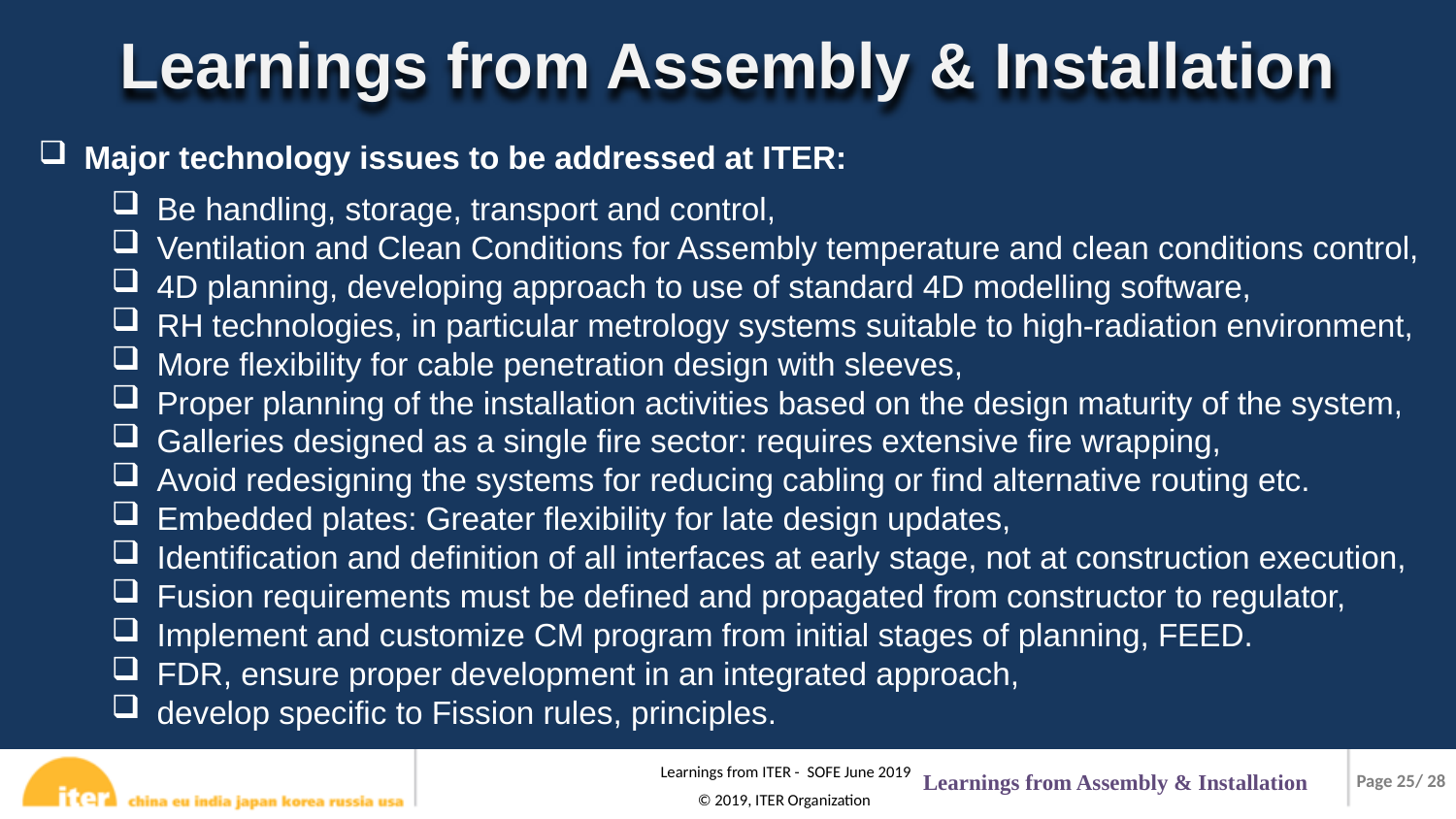

Learnings from Assembly & Installation
Major technology issues to be addressed at ITER:
Be handling, storage, transport and control,
Ventilation and Clean Conditions for Assembly temperature and clean conditions control,
4D planning, developing approach to use of standard 4D modelling software,
RH technologies, in particular metrology systems suitable to high-radiation environment,
More flexibility for cable penetration design with sleeves,
Proper planning of the installation activities based on the design maturity of the system,
Galleries designed as a single fire sector: requires extensive fire wrapping,
Avoid redesigning the systems for reducing cabling or find alternative routing etc.
Embedded plates: Greater flexibility for late design updates,
Identification and definition of all interfaces at early stage, not at construction execution,
Fusion requirements must be defined and propagated from constructor to regulator,
Implement and customize CM program from initial stages of planning, FEED.
FDR, ensure proper development in an integrated approach,
develop specific to Fission rules, principles.
Learnings from Assembly & Installation